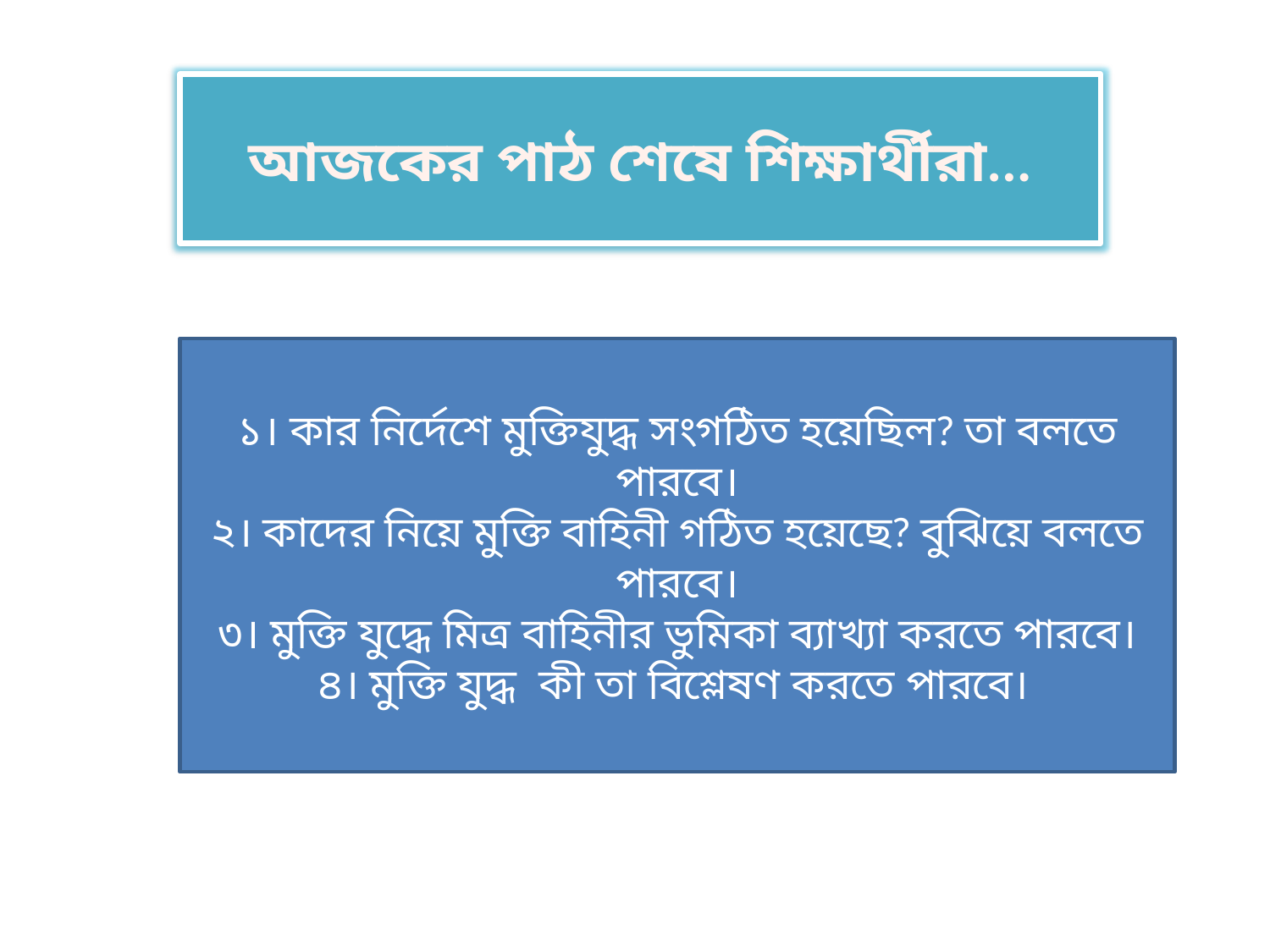

আজকের পাঠ শেষে শিক্ষার্থীরা...
১। কার নির্দেশে মুক্তিযুদ্ধ সংগঠিত হয়েছিল? তা বলতে পারবে।
২। কাদের নিয়ে মুক্তি বাহিনী গঠিত হয়েছে? বুঝিয়ে বলতে পারবে।
৩। মুক্তি যুদ্ধে মিত্র বাহিনীর ভুমিকা ব্যাখ্যা করতে পারবে।
৪। মুক্তি যুদ্ধ  কী তা বিশ্লেষণ করতে পারবে।